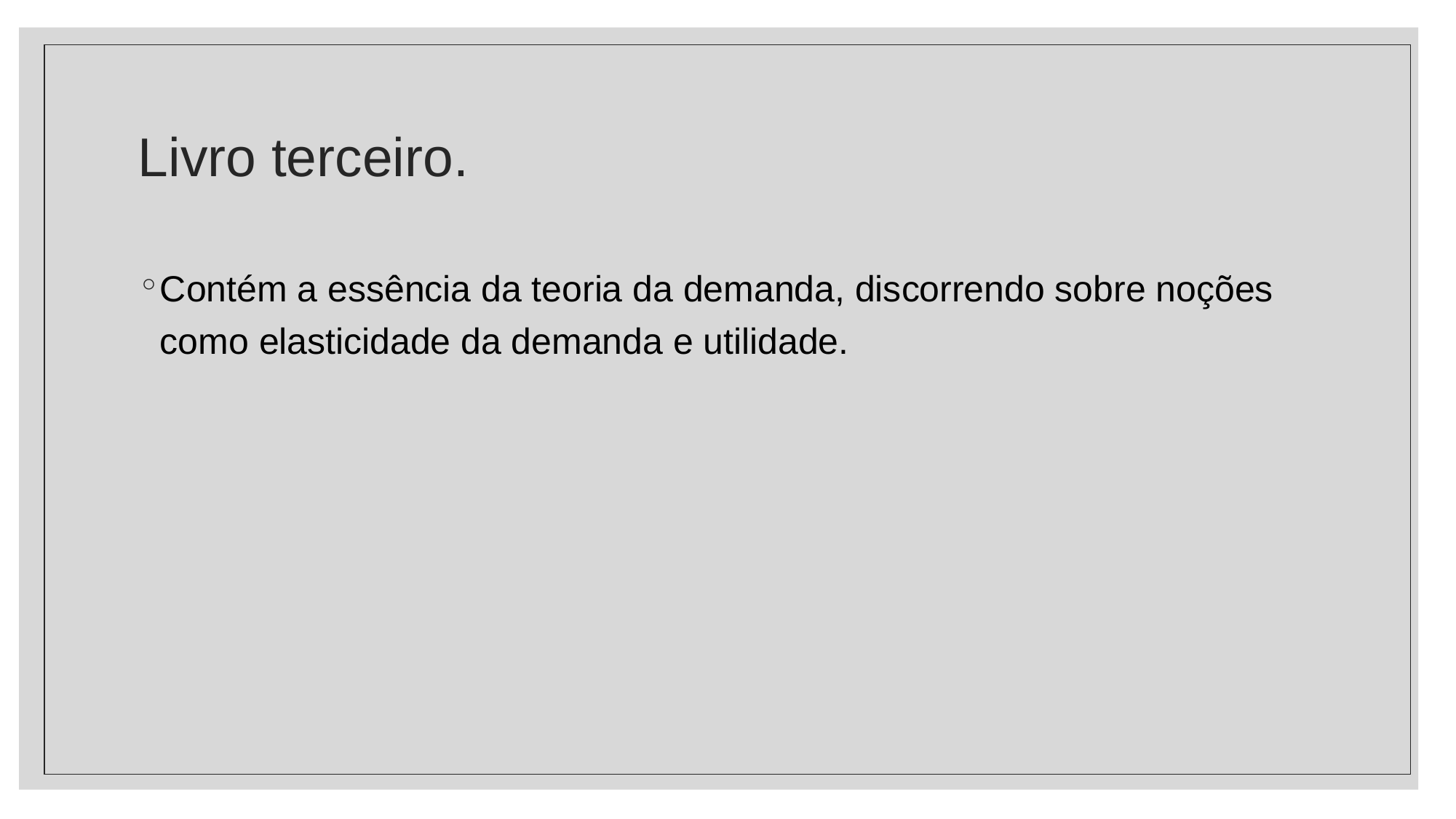

# Livro terceiro.
Contém a essência da teoria da demanda, discorrendo sobre noções como elasticidade da demanda e utilidade.